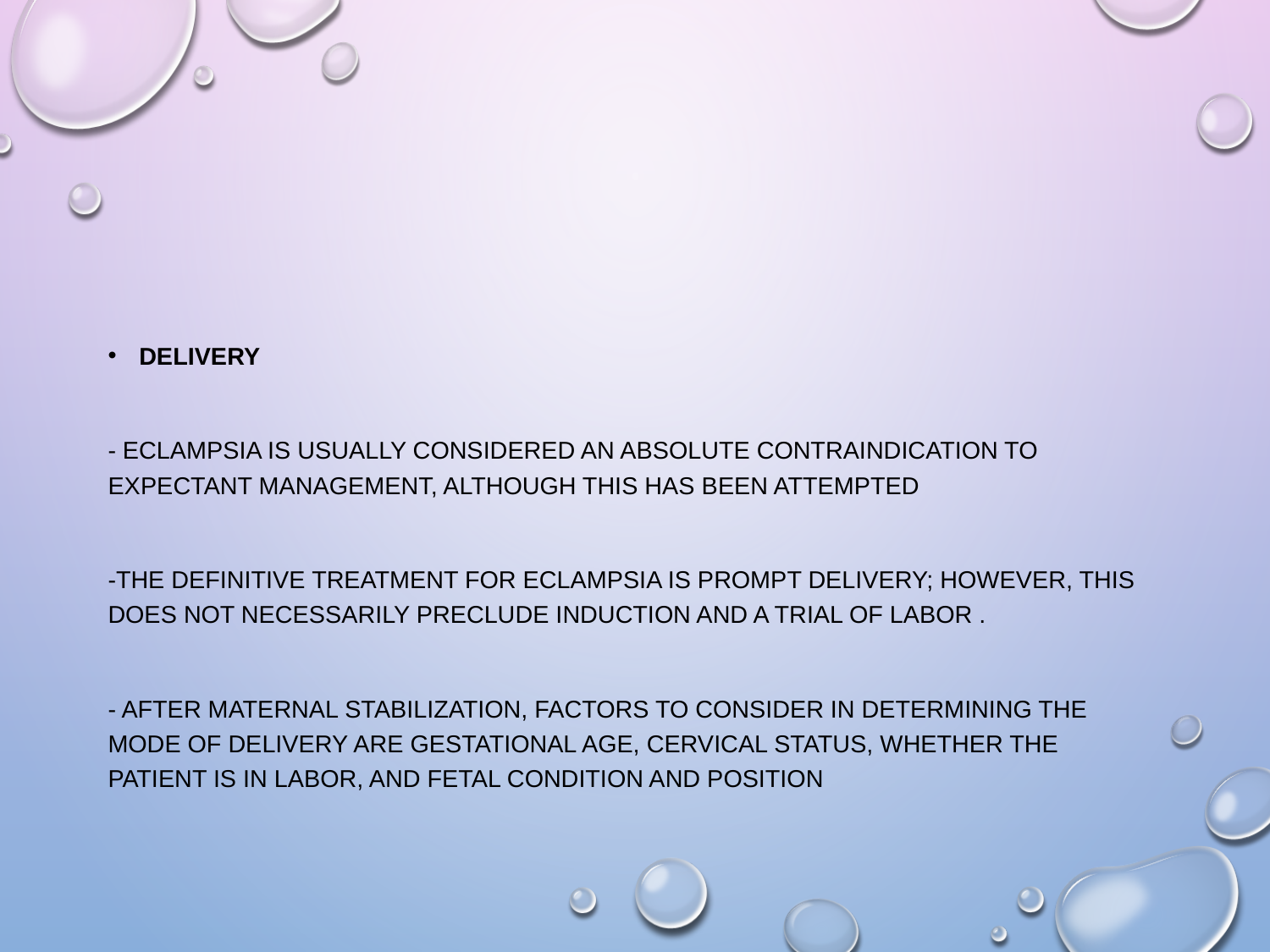

#
Delivery

- Eclampsia is usually considered an absolute contraindication to expectant management, although this has been attempted

-The definitive treatment for eclampsia is prompt delivery; however, this does not necessarily preclude induction and a trial of labor .

- After maternal stabilization, factors to consider in determining the mode of delivery are gestational age, cervical status, whether the patient is in labor, and fetal condition and position